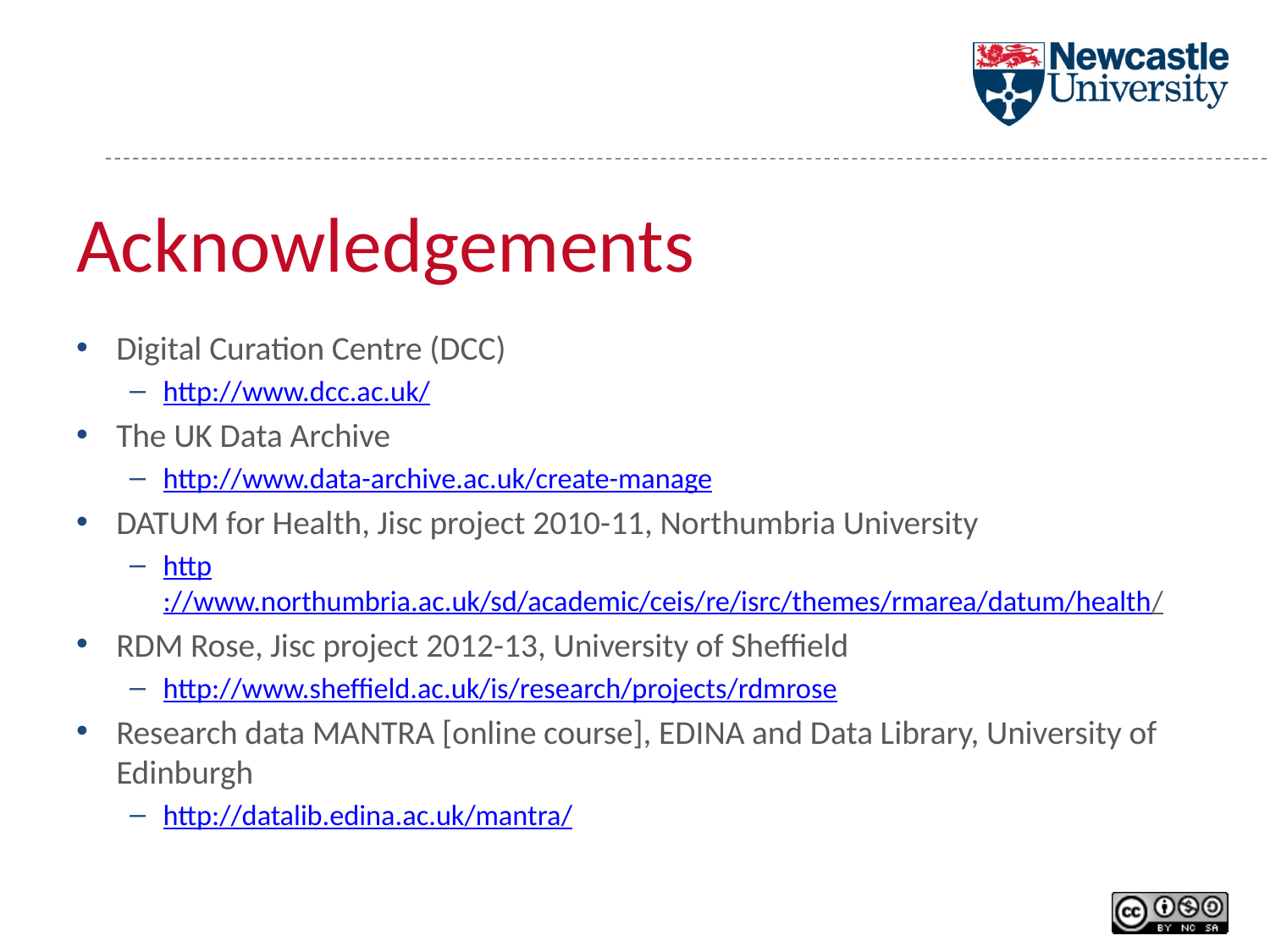

# Acknowledgements
Digital Curation Centre (DCC)
http://www.dcc.ac.uk/
The UK Data Archive
http://www.data-archive.ac.uk/create-manage
DATUM for Health, Jisc project 2010-11, Northumbria University
http://www.northumbria.ac.uk/sd/academic/ceis/re/isrc/themes/rmarea/datum/health/
RDM Rose, Jisc project 2012-13, University of Sheffield
http://www.sheffield.ac.uk/is/research/projects/rdmrose
Research data MANTRA [online course], EDINA and Data Library, University of Edinburgh
http://datalib.edina.ac.uk/mantra/